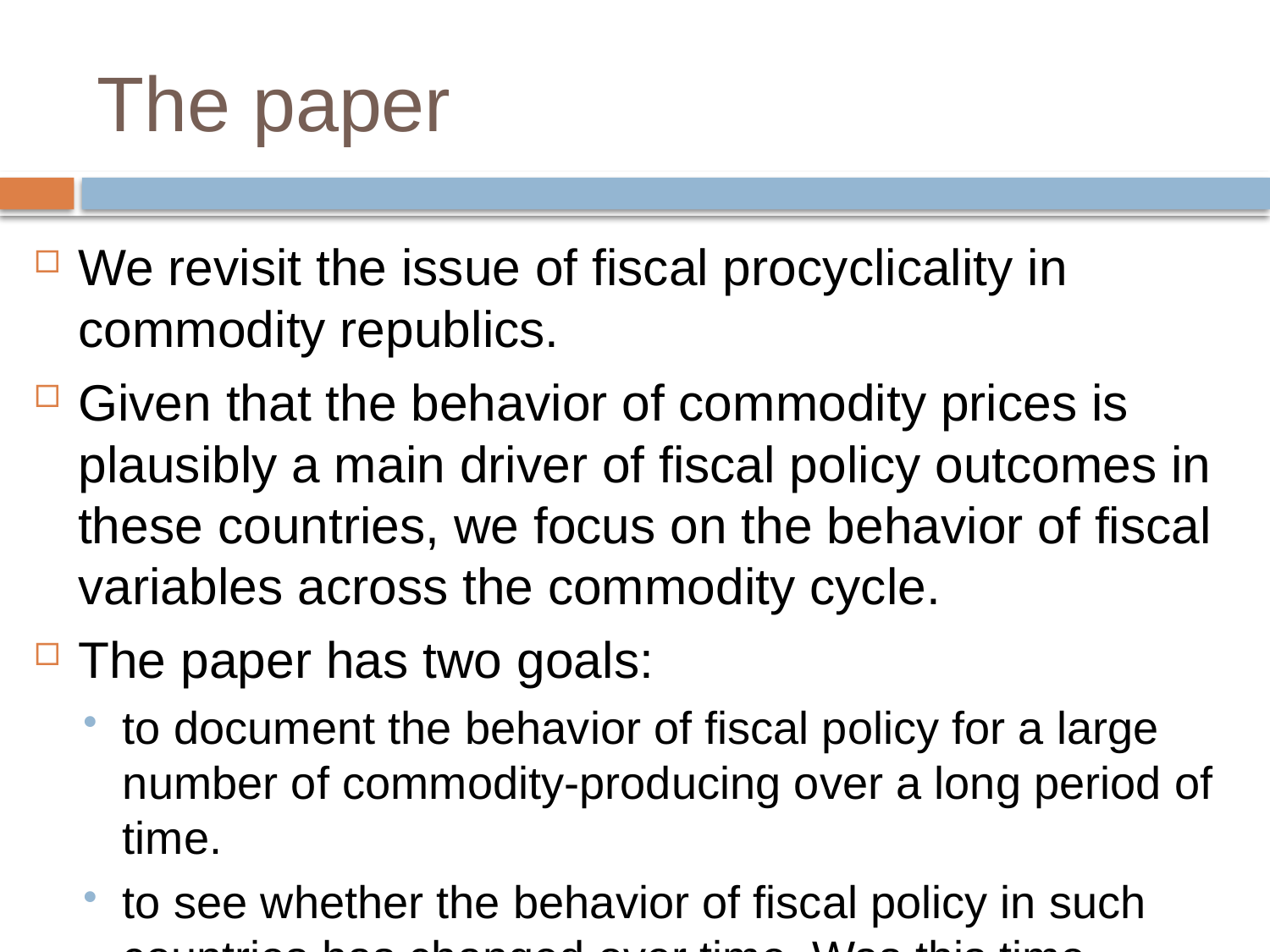

# The paper
We revisit the issue of fiscal procyclicality in commodity republics.
Given that the behavior of commodity prices is plausibly a main driver of fiscal policy outcomes in these countries, we focus on the behavior of fiscal variables across the commodity cycle.
The paper has two goals:
to document the behavior of fiscal policy for a large number of commodity-producing over a long period of time.
to see whether the behavior of fiscal policy in such countries has changed over time. Was this time different?